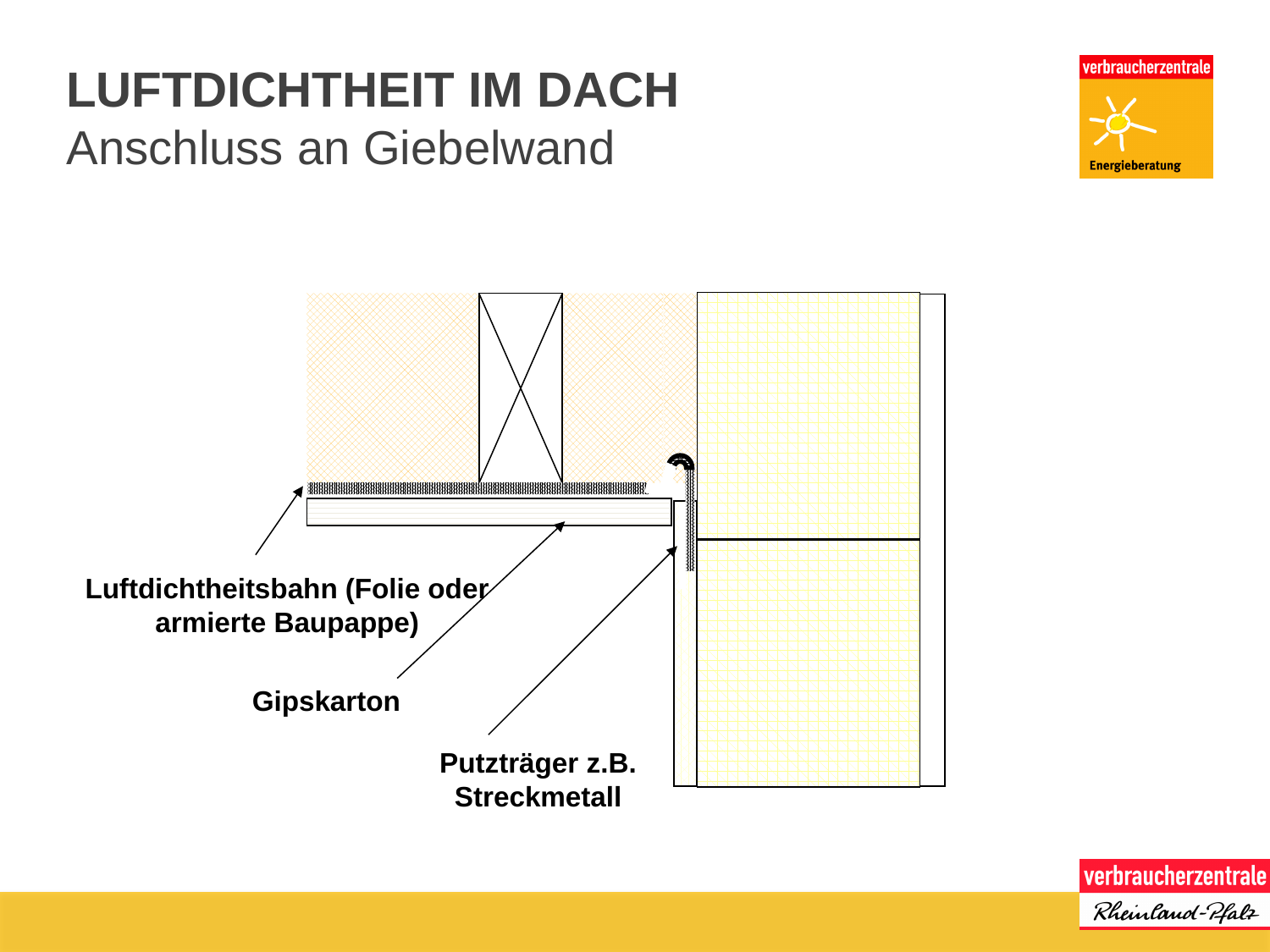

# Luftdichtheit im Dach
Anschluss an Giebelwand

Luftdichtheitsbahn (Folie oder armierte Baupappe)
Gipskarton
Putzträger z.B. Streckmetall